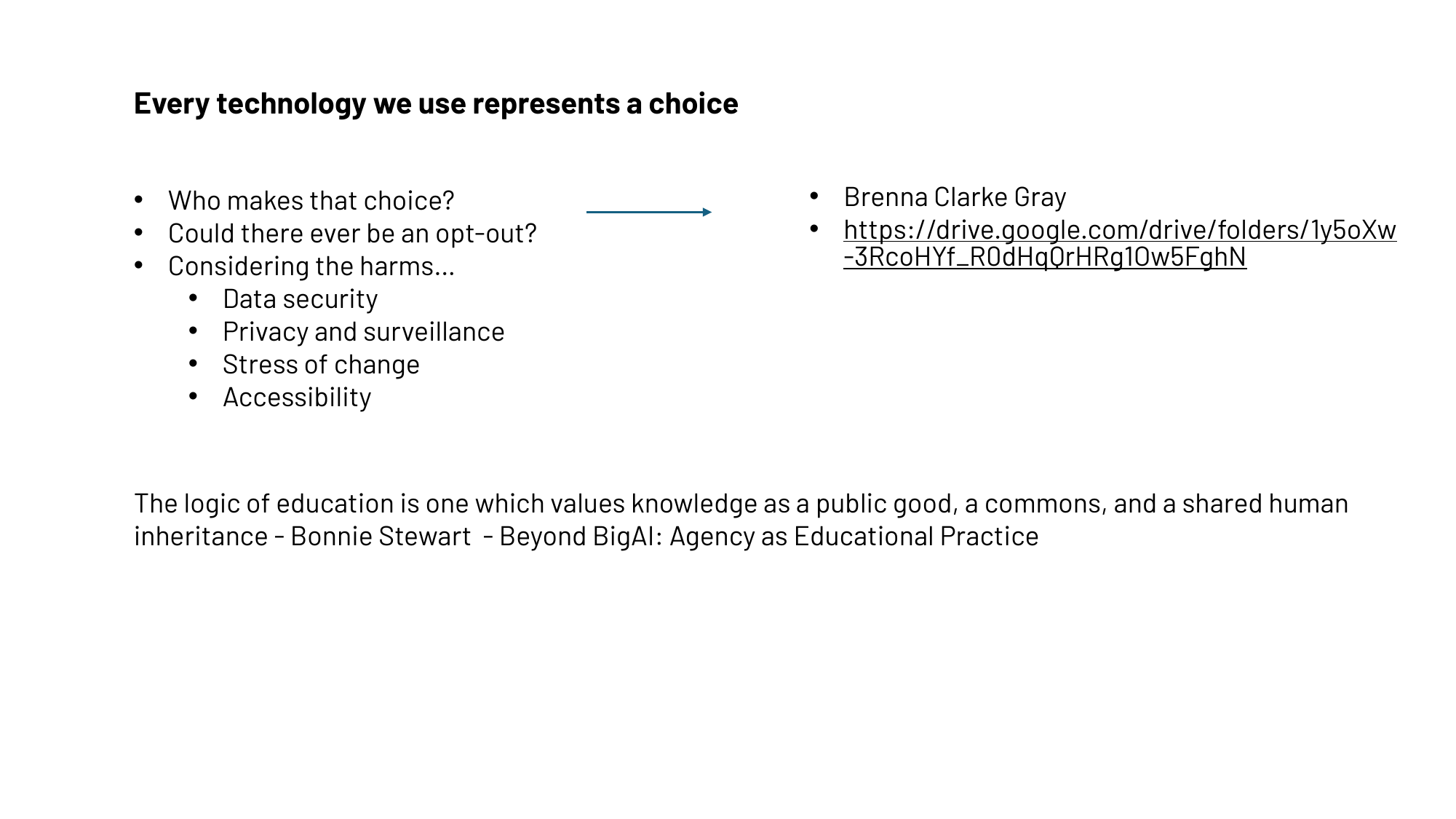

Every technology we use represents a choice

Brenna Clarke Gray
https://drive.google.com/drive/folders/1y5oXw-3RcoHYf_R0dHqQrHRg1Ow5FghN
Who makes that choice?
Could there ever be an opt-out?
Considering the harms…
Data security
Privacy and surveillance
Stress of change
Accessibility

The logic of education is one which values knowledge as a public good, a commons, and a shared human inheritance - Bonnie Stewart  - Beyond BigAI: Agency as Educational Practice